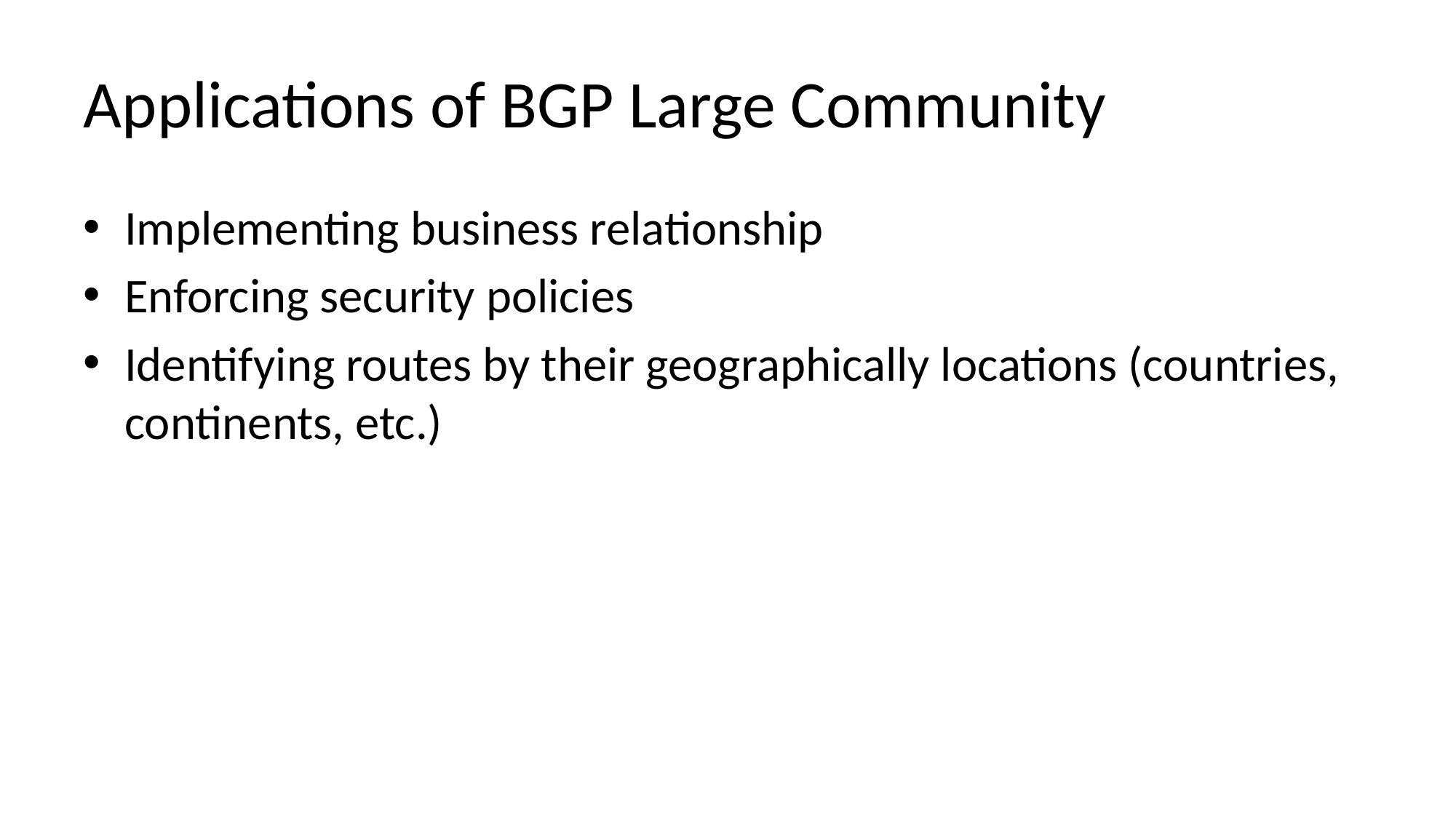

# Applications of BGP Large Community
Implementing business relationship
Enforcing security policies
Identifying routes by their geographically locations (countries, continents, etc.)